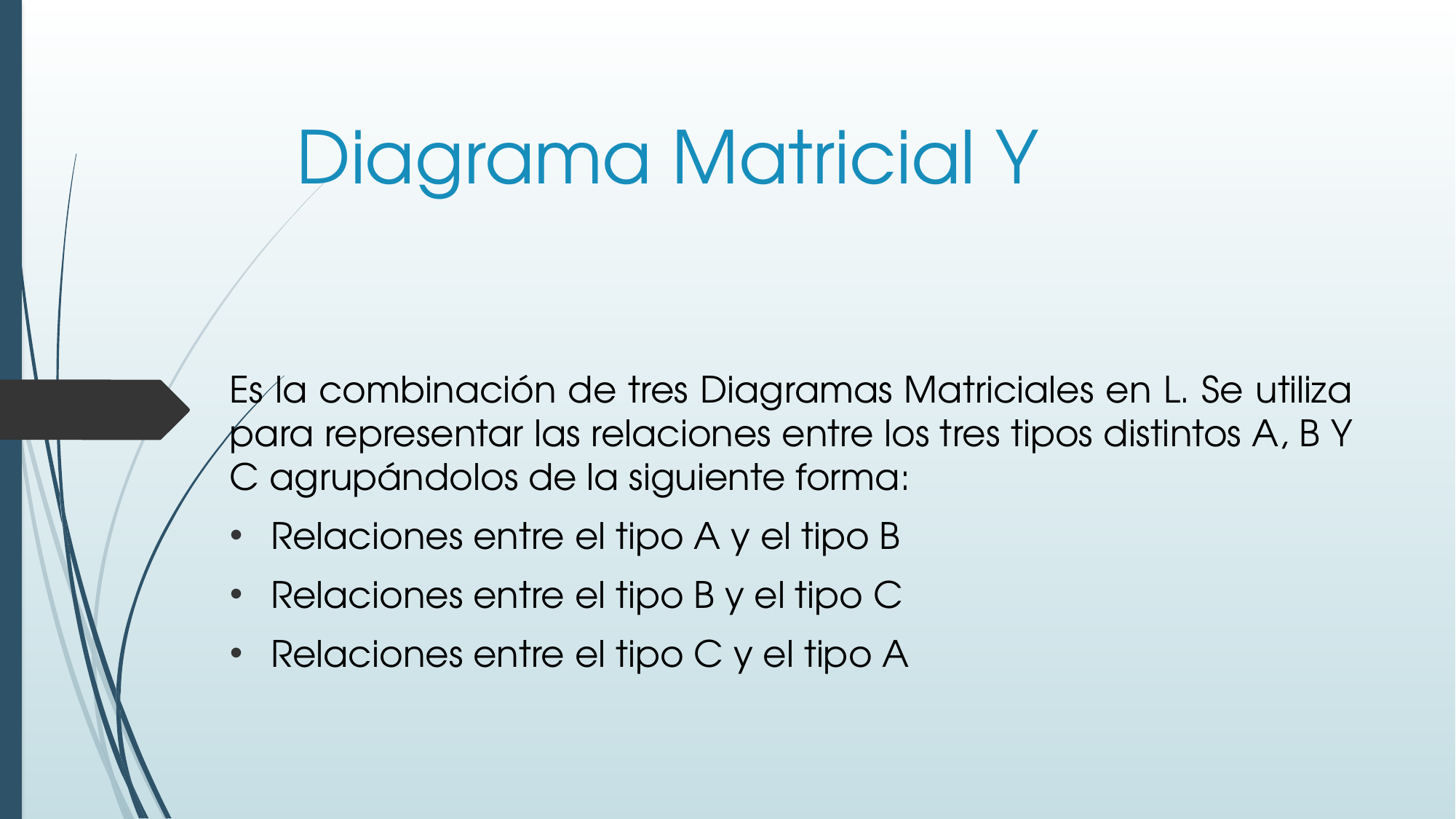

# Diagrama Matricial Y
Es la combinación de tres Diagramas Matriciales en L. Se utiliza para representar las relaciones entre los tres tipos distintos A, B Y C agrupándolos de la siguiente forma:
Relaciones entre el tipo A y el tipo B
Relaciones entre el tipo B y el tipo C
Relaciones entre el tipo C y el tipo A